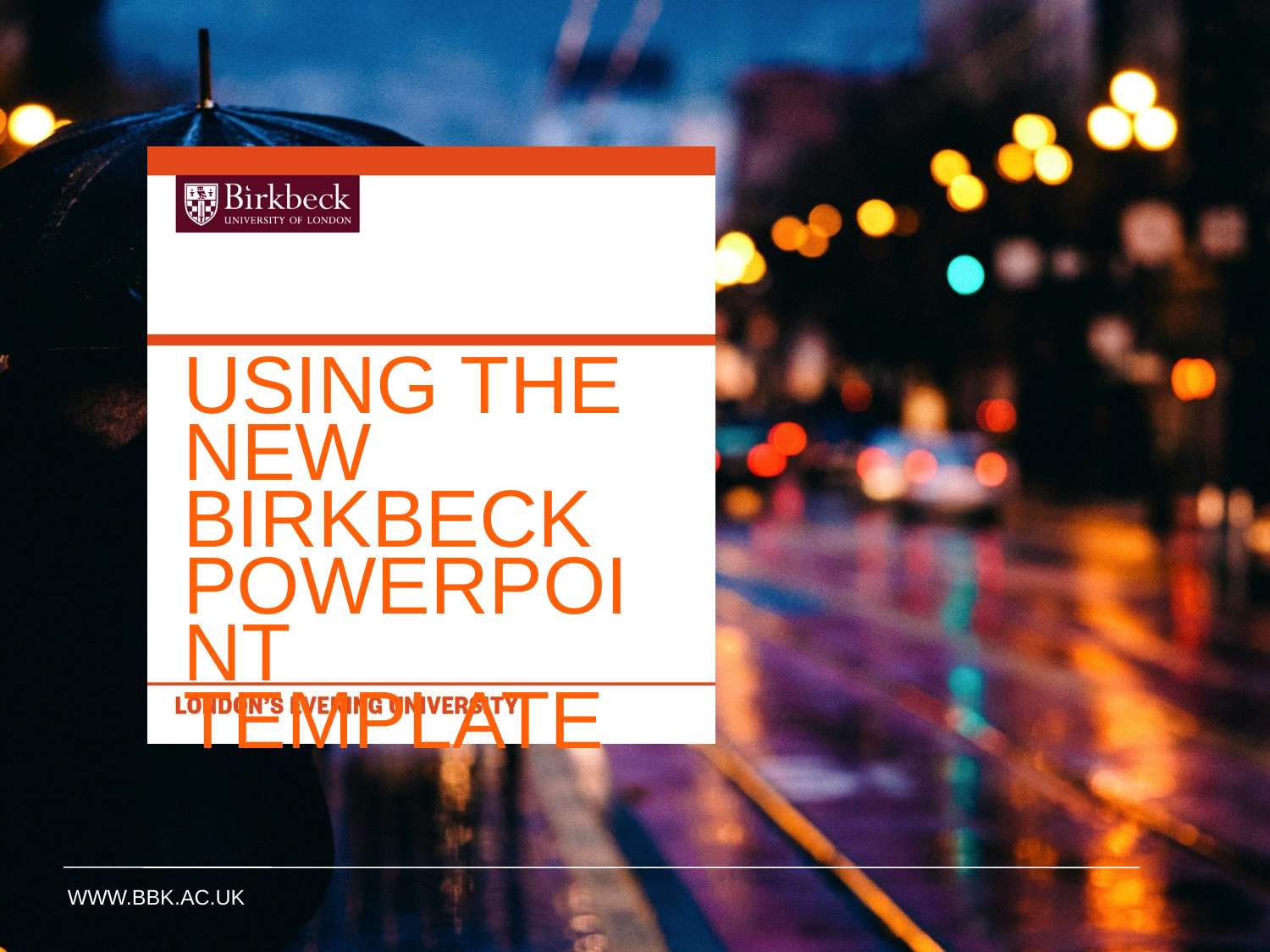

# Using the new birkbeck powerpoint template